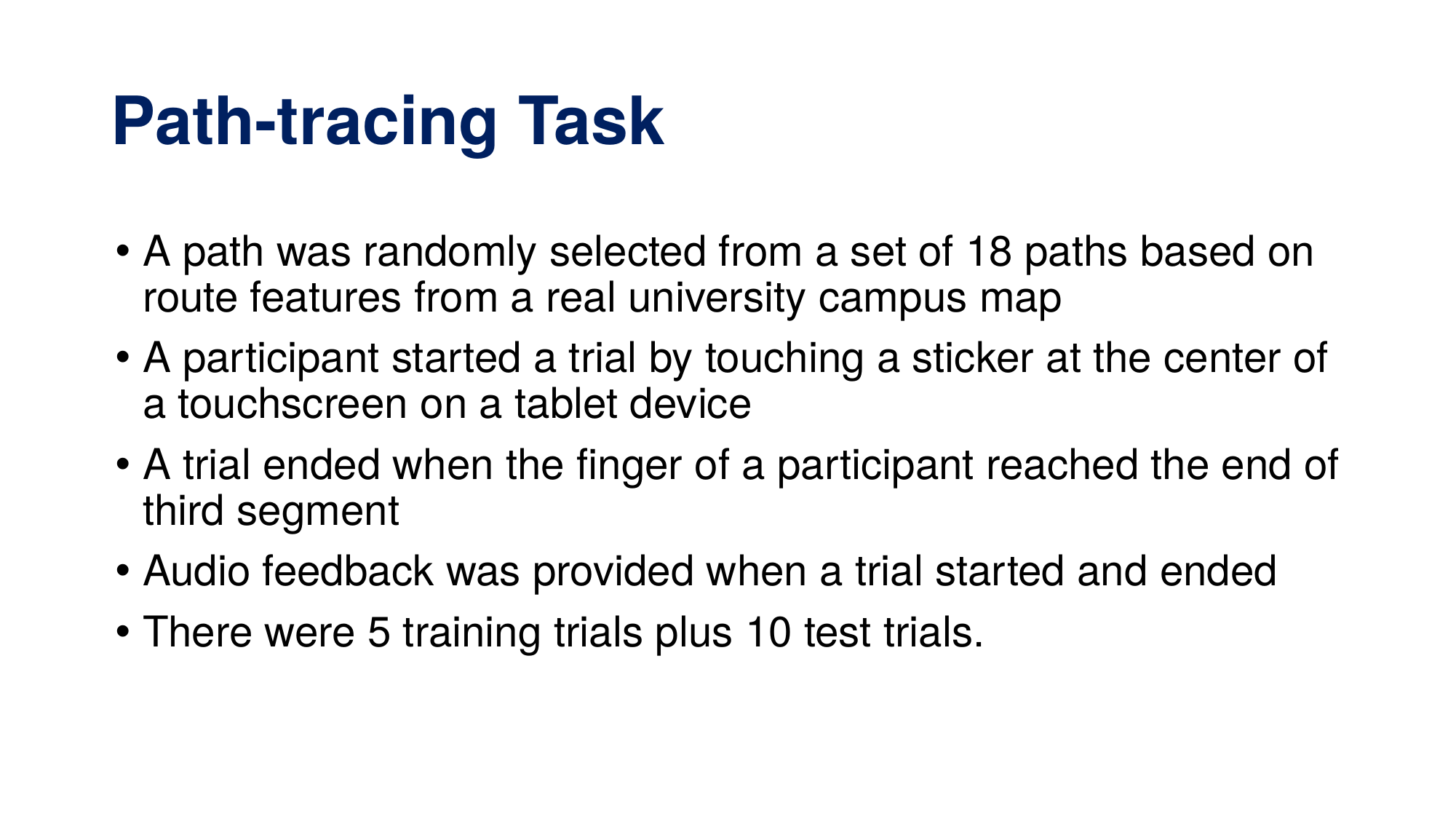

# Path-tracing Task
A path was randomly selected from a set of 18 paths based on route features from a real university campus map
A participant started a trial by touching a sticker at the center of a touchscreen on a tablet device
A trial ended when the finger of a participant reached the end of third segment
Audio feedback was provided when a trial started and ended
There were 5 training trials plus 10 test trials.